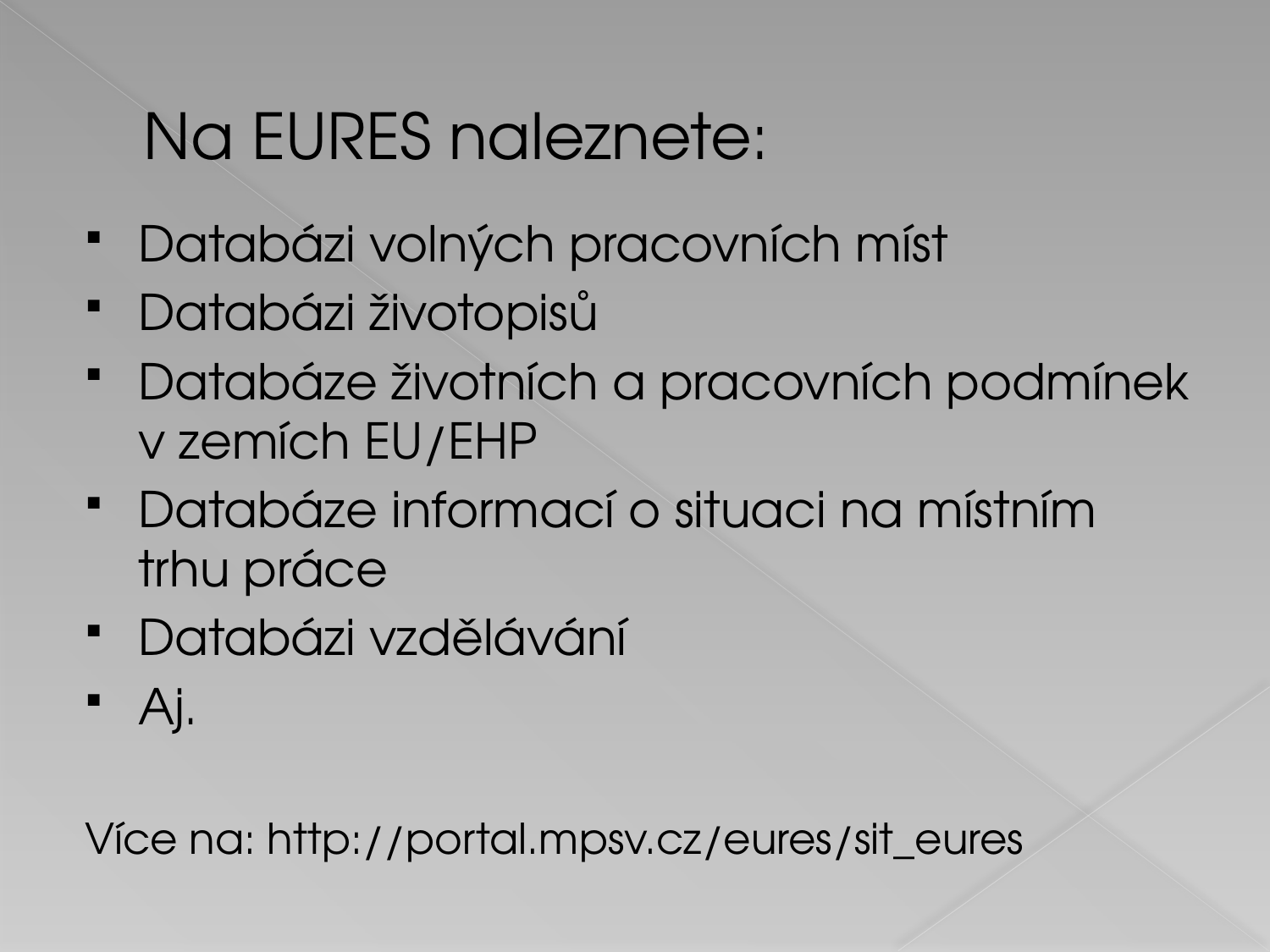

# Na EURES naleznete:
Databázi volných pracovních míst
Databázi životopisů
Databáze životních a pracovních podmínek v zemích EU/EHP
Databáze informací o situaci na místním trhu práce
Databázi vzdělávání
Aj.

Více na: http://portal.mpsv.cz/eures/sit_eures